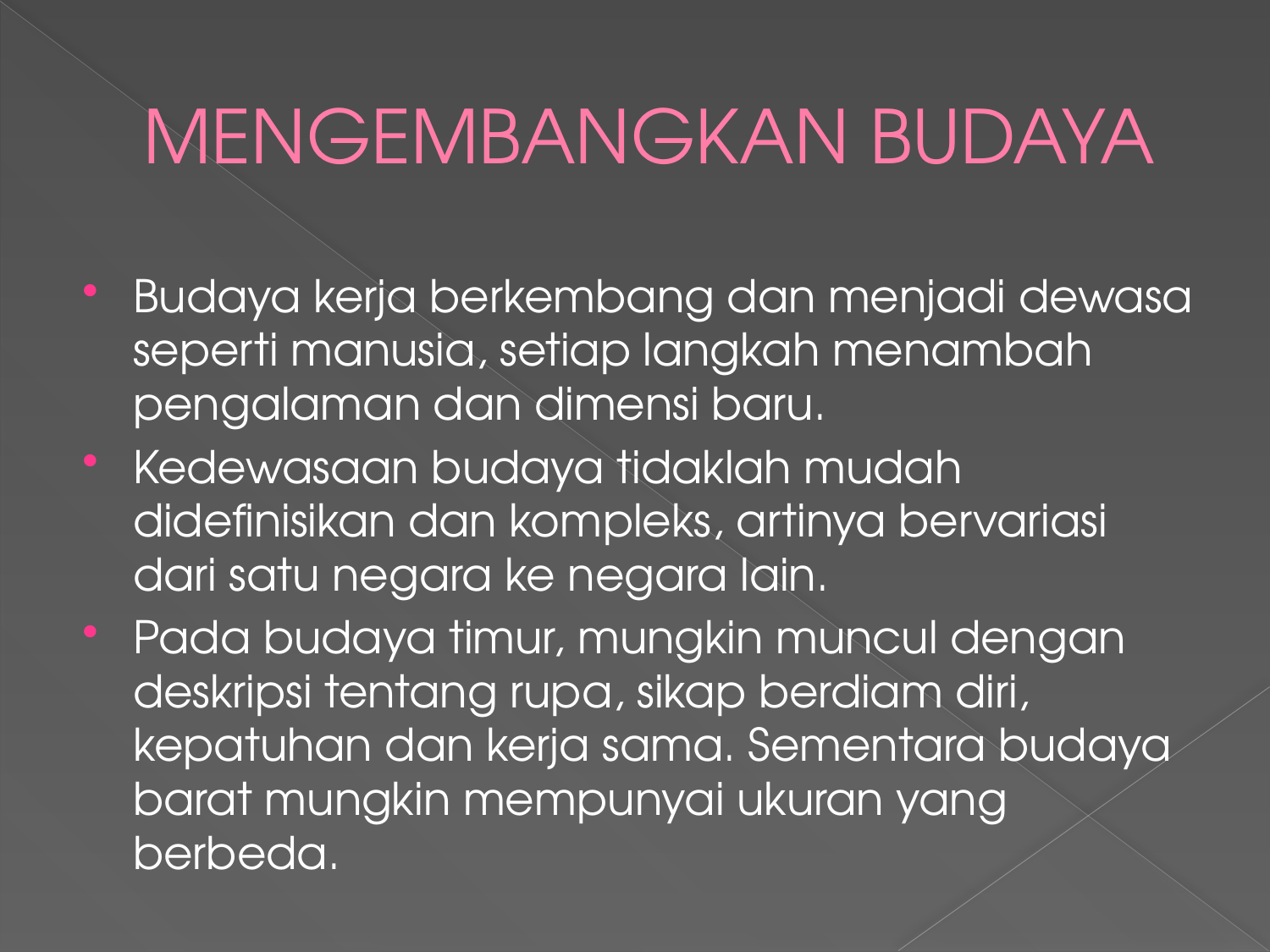

# MENGEMBANGKAN BUDAYA
Budaya kerja berkembang dan menjadi dewasa seperti manusia, setiap langkah menambah pengalaman dan dimensi baru.
Kedewasaan budaya tidaklah mudah didefinisikan dan kompleks, artinya bervariasi dari satu negara ke negara lain.
Pada budaya timur, mungkin muncul dengan deskripsi tentang rupa, sikap berdiam diri, kepatuhan dan kerja sama. Sementara budaya barat mungkin mempunyai ukuran yang berbeda.